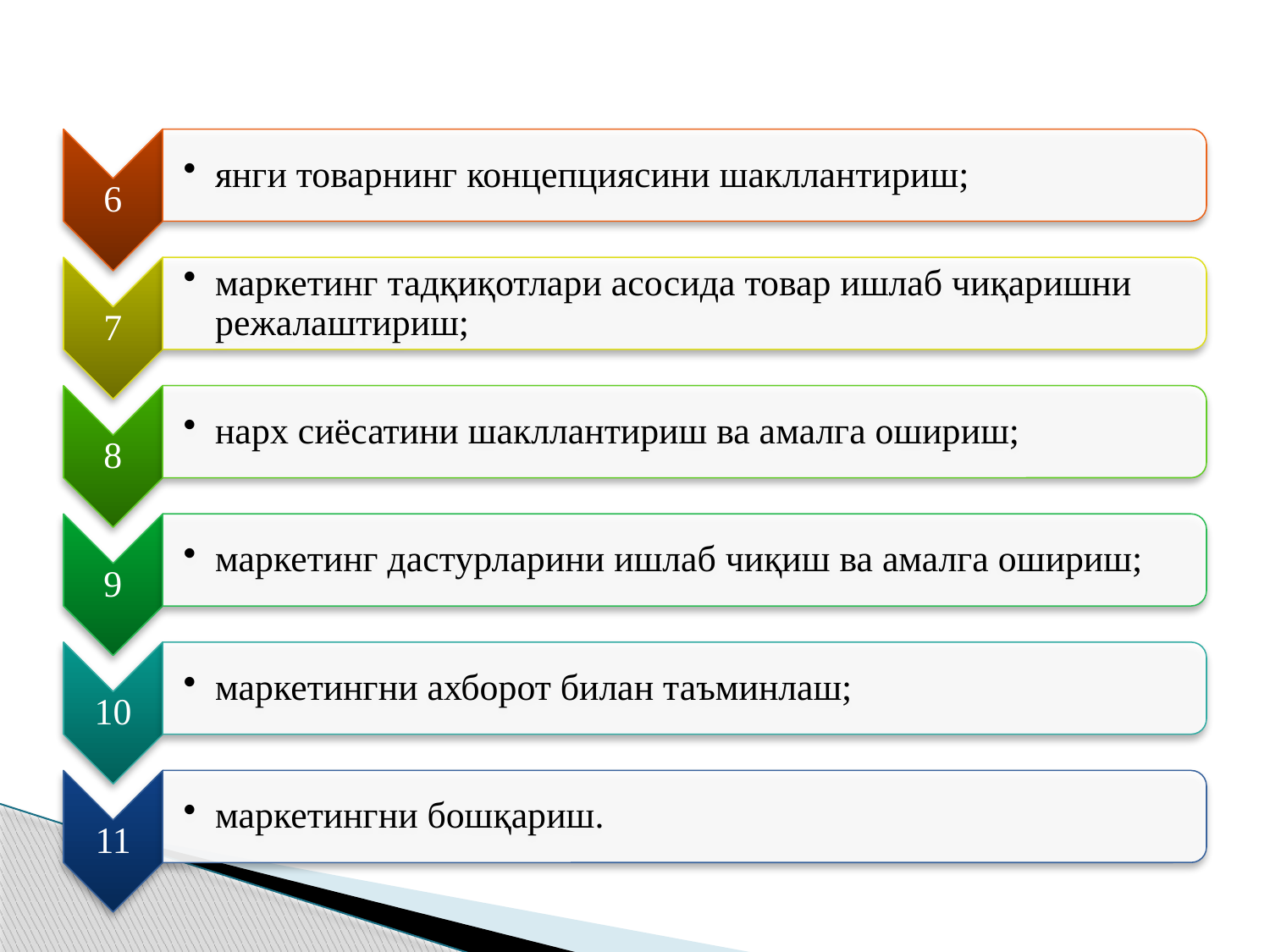

6
янги товарнинг концепциясини шакллантириш;
7
маркетинг тадқиқотлари асосида товар ишлаб чиқаришни режалаштириш;
8
нарх сиёсатини шакллантириш ва амалга ошириш;
9
маркетинг дастурларини ишлаб чиқиш ва амалга ошириш;
10
маркетингни ахборот билан таъминлаш;
11
маркетингни бошқариш.